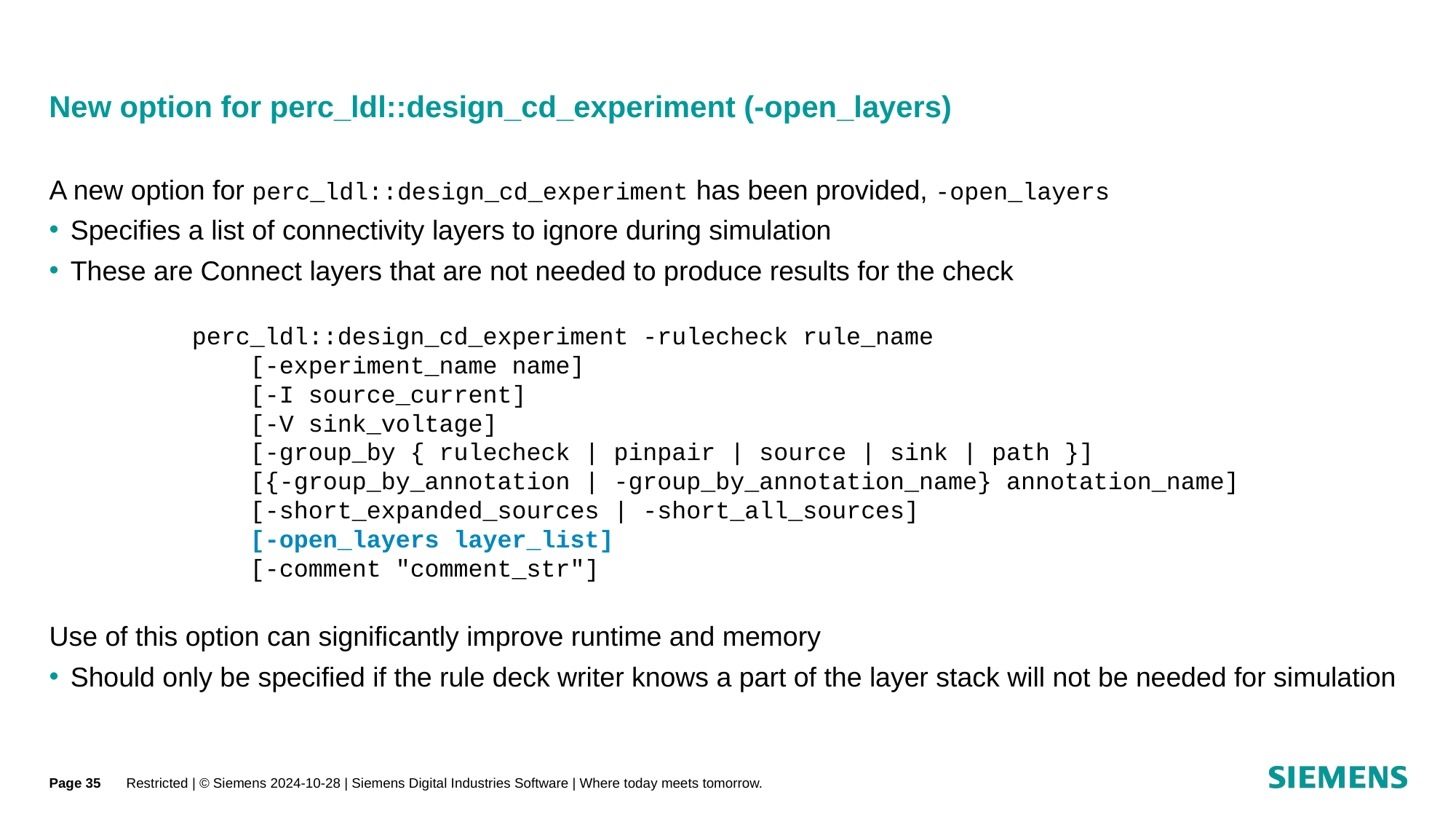

# New option for perc_ldl::design_cd_experiment (-open_layers)
A new option for perc_ldl::design_cd_experiment has been provided, -open_layers
Specifies a list of connectivity layers to ignore during simulation
These are Connect layers that are not needed to produce results for the check

Use of this option can significantly improve runtime and memory
Should only be specified if the rule deck writer knows a part of the layer stack will not be needed for simulation

perc_ldl::design_cd_experiment -rulecheck rule_name
    [-experiment_name name]
    [-I source_current]
    [-V sink_voltage]
    [-group_by { rulecheck | pinpair | source | sink | path }]
    [{-group_by_annotation | -group_by_annotation_name} annotation_name]
    [-short_expanded_sources | -short_all_sources]
    [-open_layers layer_list]
    [-comment "comment_str"]
Page 35
Restricted | © Siemens 2024-10-28 | Siemens Digital Industries Software | Where today meets tomorrow.